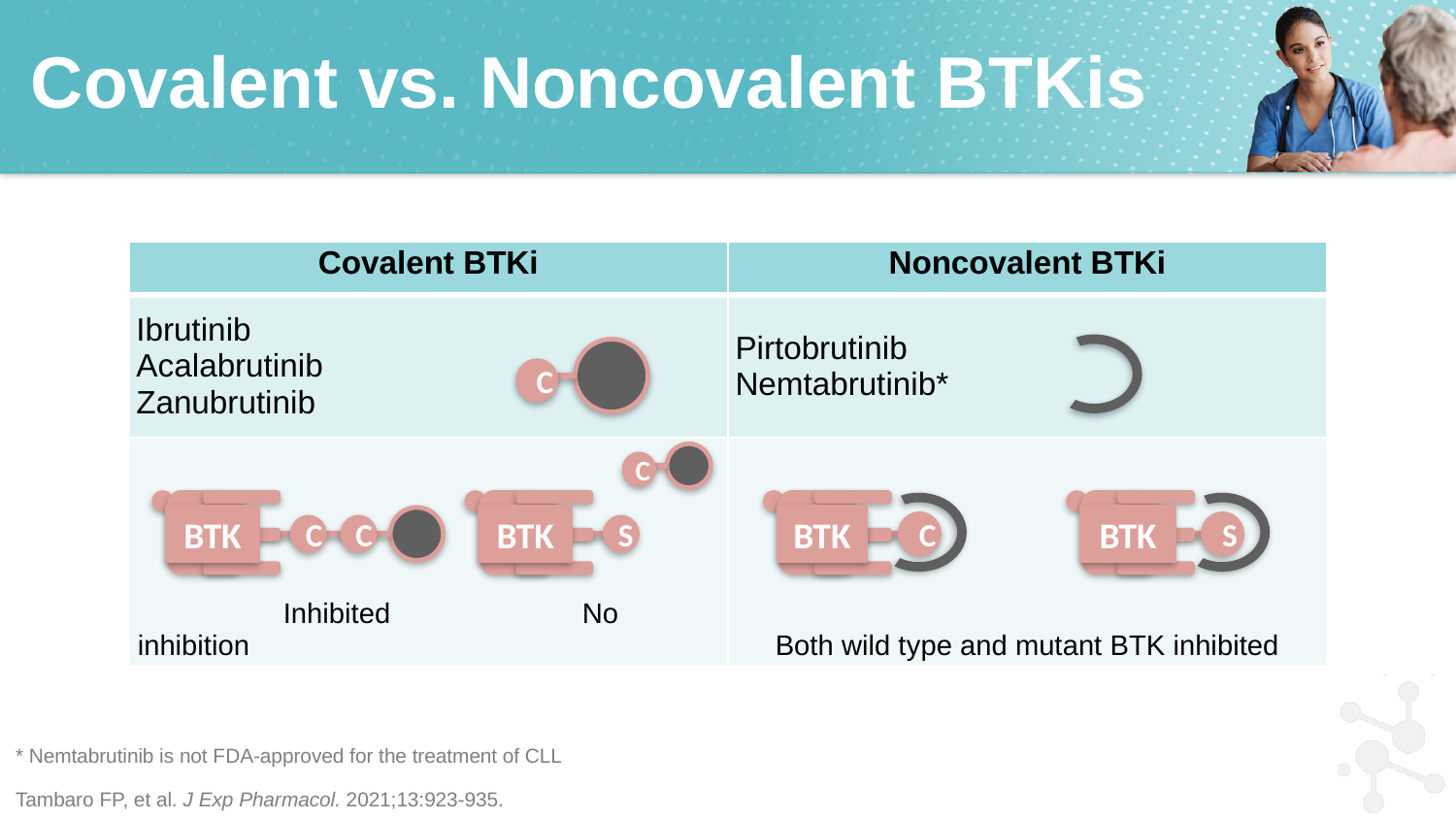

# Covalent vs. Noncovalent BTKis
| Covalent BTKi | Noncovalent BTKi |
| --- | --- |
| Ibrutinib Acalabrutinib Zanubrutinib | Pirtobrutinib Nemtabrutinib\* |
| Inhibited No inhibition | Both wild type and mutant BTK inhibited |

C

C

BTK

BTK

BTK

BTK

C
S
C
C
S

* Nemtabrutinib is not FDA-approved for the treatment of CLL

Tambaro FP, et al. J Exp Pharmacol. 2021;13:923-935.